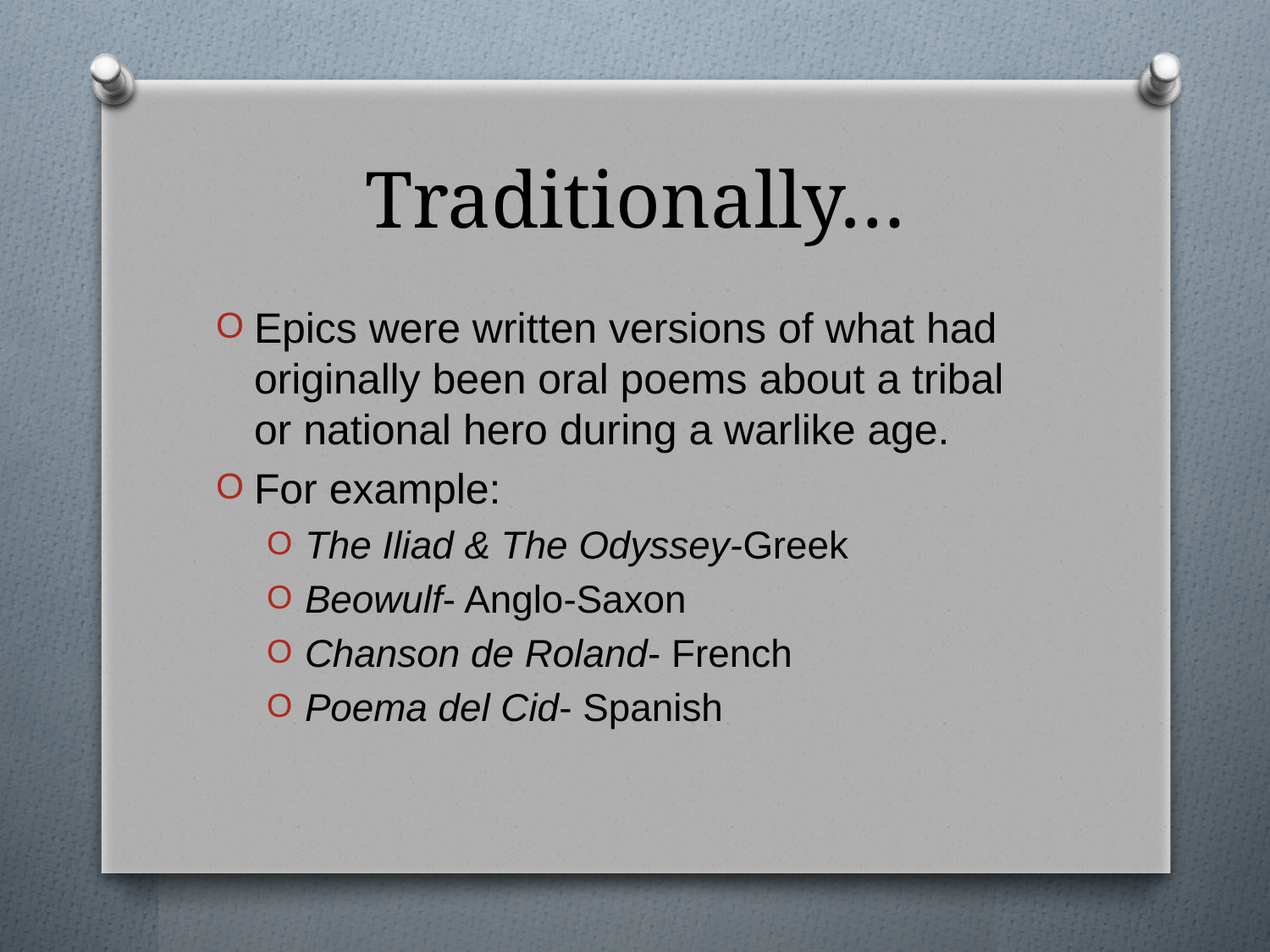

# Traditionally…
Epics were written versions of what had originally been oral poems about a tribal or national hero during a warlike age.
For example:
The Iliad & The Odyssey-Greek
Beowulf- Anglo-Saxon
Chanson de Roland- French
Poema del Cid- Spanish